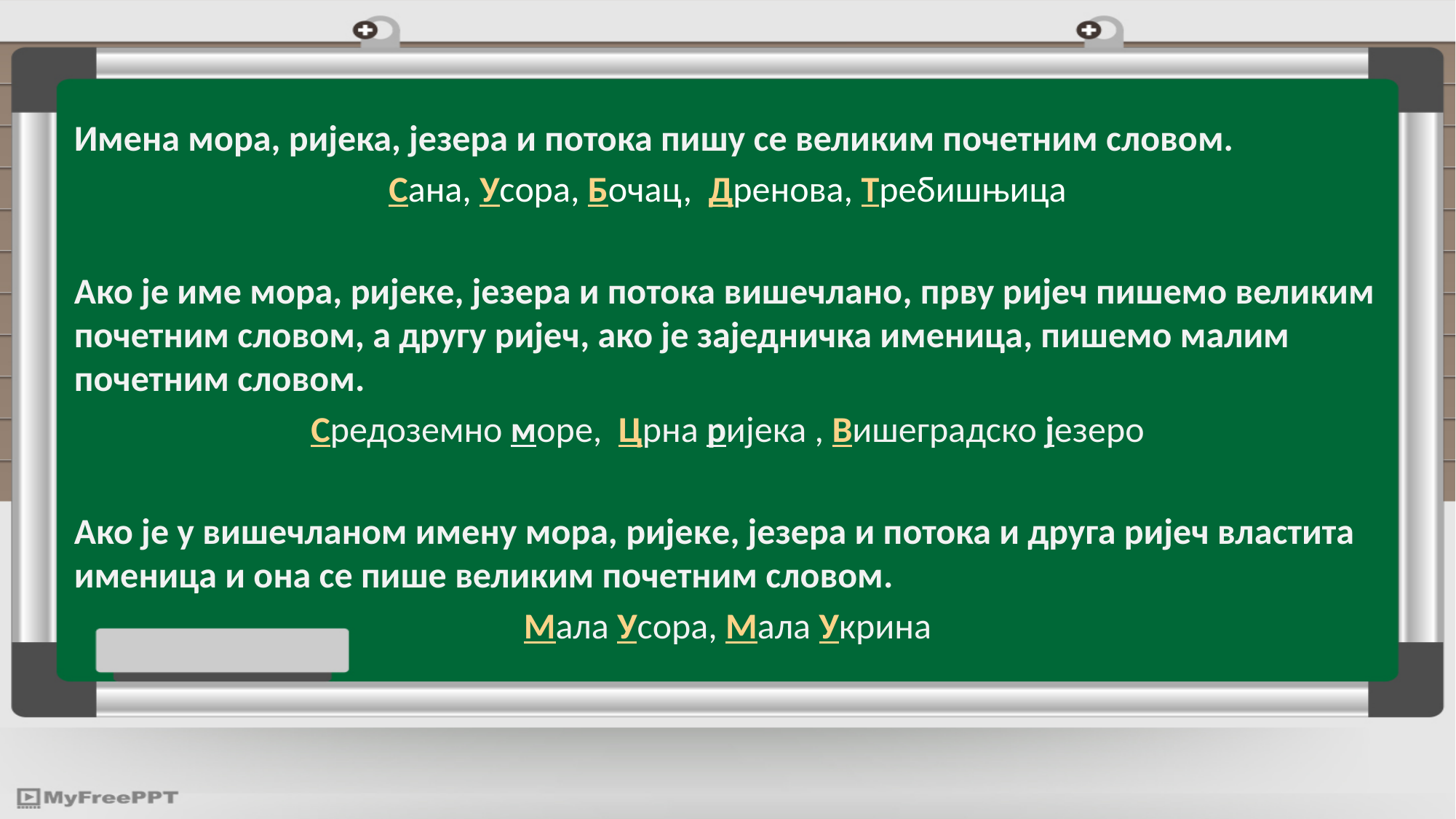

Имена мора, ријека, језера и потока пишу се великим почетним словом.
Сана, Усора, Бочац,  Дренова, Требишњица

Ако је име мора, ријекe, језера и потока вишечлано, прву ријеч пишемо великим почетним словом, а другу ријеч, ако је заједничка именица, пишемо малим почетним словом.
Средоземно море,  Црна ријека , Вишеградско језеро

Ако је у вишечланом имену мора, ријекe, језера и потока и друга ријеч властита именица и она се пише великим почетним словом.
Мала Усора, Мала Укрина